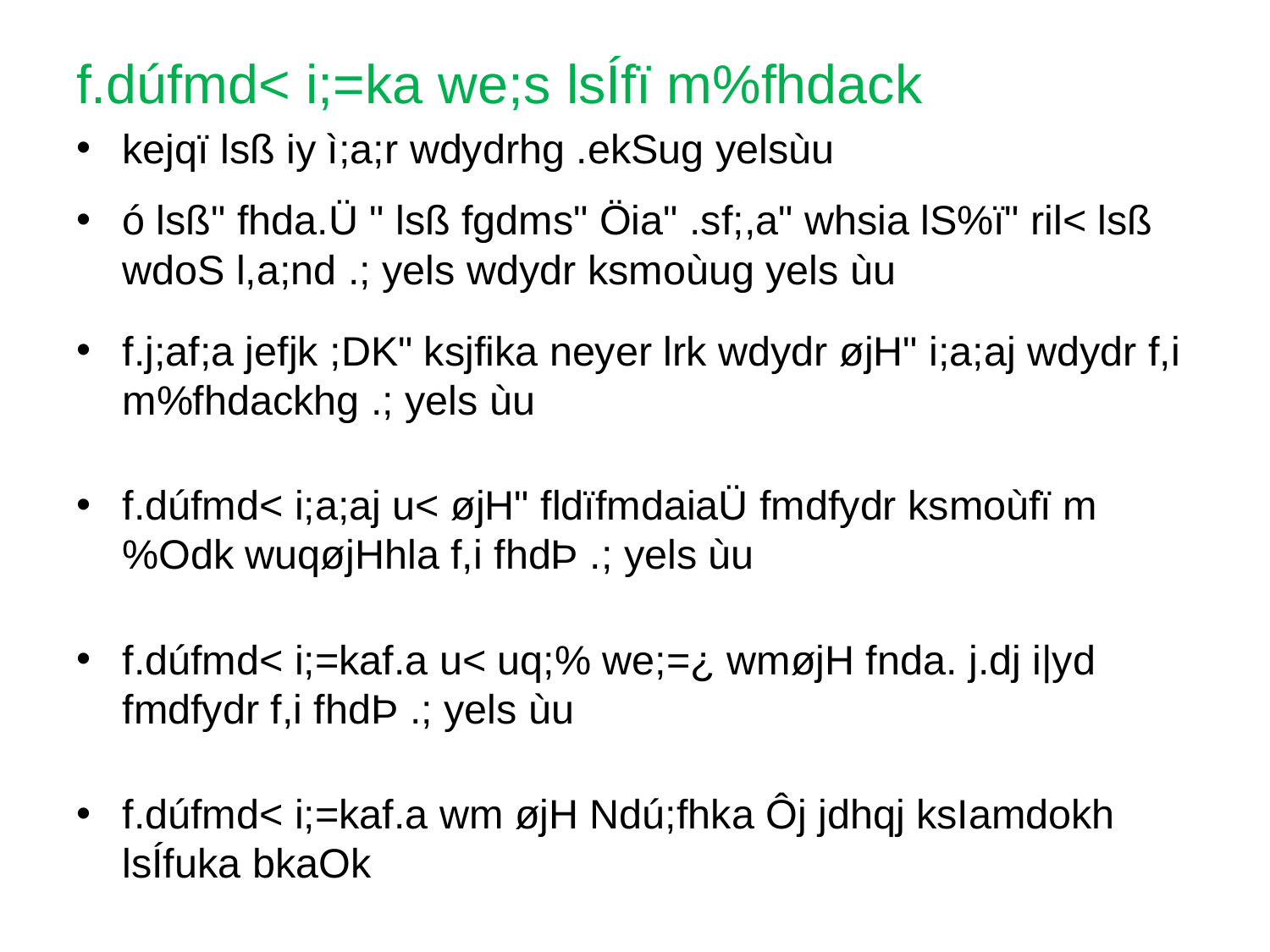

f.dúfmd< i;=ka we;s lsÍfï m%fhdack
kejqï lsß iy ì;a;r wdydrhg .ekSug yelsùu

ó lsß" fhda.Ü " lsß fgdms" Öia" .sf;,a" whsia lS%ï" ril< lsß wdoS l,a;nd .; yels wdydr ksmoùug yels ùu

f.j;af;a jefjk ;DK" ksjfika neyer lrk wdydr øjH" i;a;aj wdydr f,i m%fhdackhg .; yels ùu

f.dúfmd< i;a;aj u< øjH" fldïfmdaiaÜ fmdfydr ksmoùfï m%Odk wuqøjHhla f,i fhdÞ .; yels ùu

f.dúfmd< i;=kaf.a u< uq;% we;=¿ wmøjH fnda. j.dj i|yd fmdfydr f,i fhdÞ .; yels ùu

f.dúfmd< i;=kaf.a wm øjH Ndú;fhka Ôj jdhqj ksIamdokh lsÍfuka bkaOk